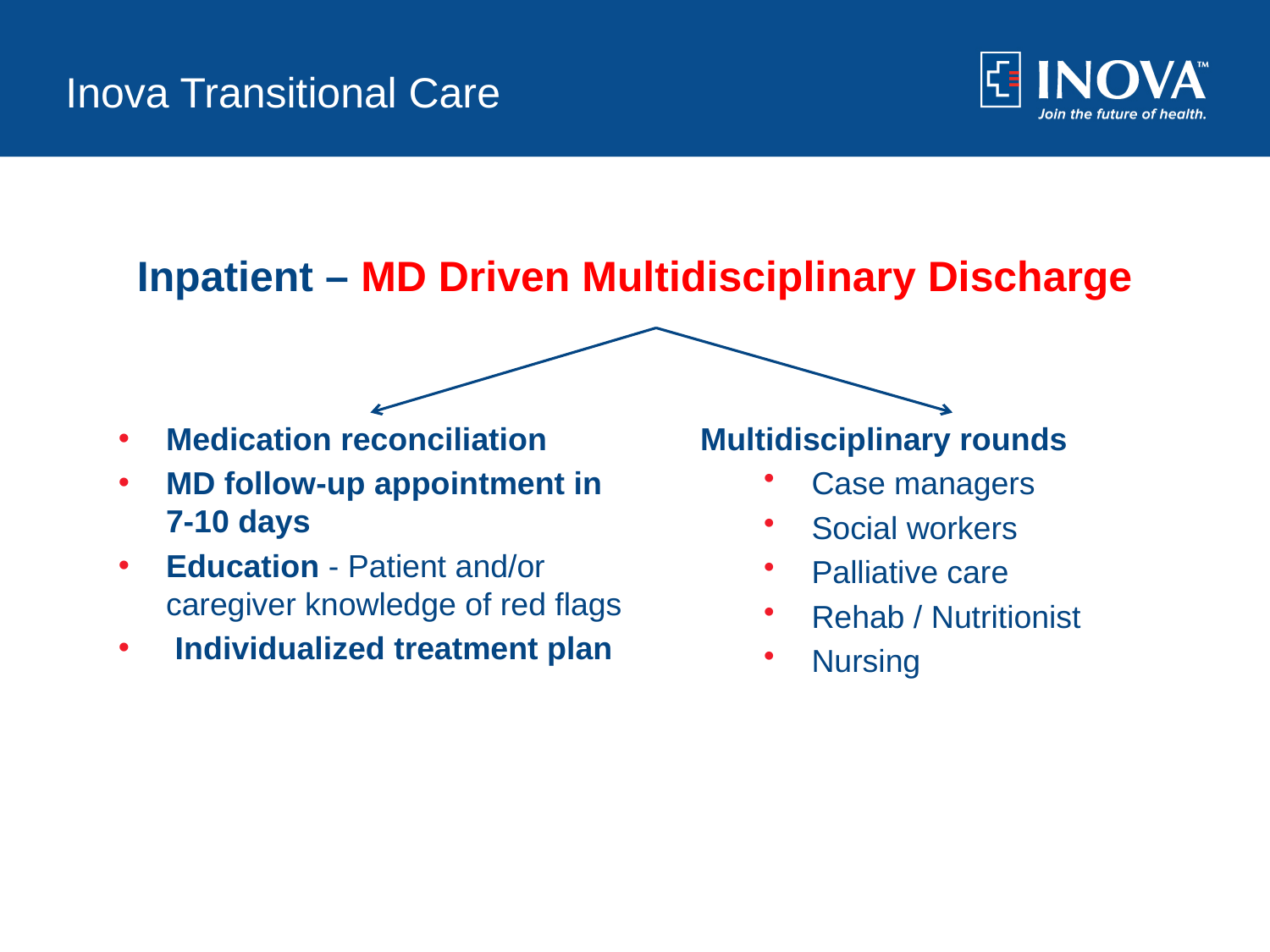

# Inova Transitional Care
Inpatient – MD Driven Multidisciplinary Discharge
Medication reconciliation
MD follow-up appointment in 7-10 days
Education - Patient and/or caregiver knowledge of red flags
 Individualized treatment plan

Multidisciplinary rounds
Case managers
Social workers
Palliative care
Rehab / Nutritionist
Nursing